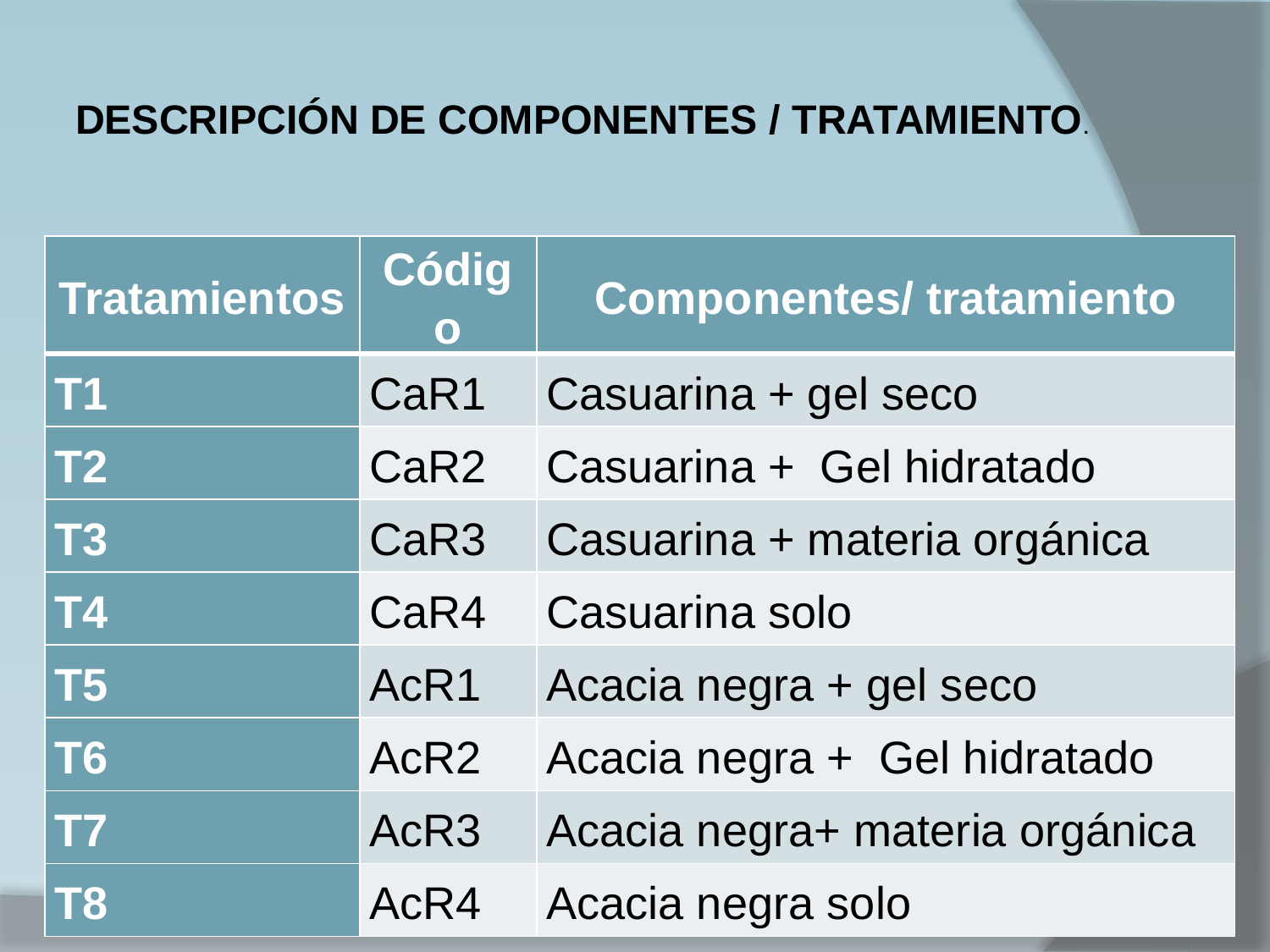

# DESCRIPCIÓN DE COMPONENTES / TRATAMIENTO.
| Tratamientos | Código | Componentes/ tratamiento |
| --- | --- | --- |
| T1 | CaR1 | Casuarina + gel seco |
| T2 | CaR2 | Casuarina + Gel hidratado |
| T3 | CaR3 | Casuarina + materia orgánica |
| T4 | CaR4 | Casuarina solo |
| T5 | AcR1 | Acacia negra + gel seco |
| T6 | AcR2 | Acacia negra + Gel hidratado |
| T7 | AcR3 | Acacia negra+ materia orgánica |
| T8 | AcR4 | Acacia negra solo |